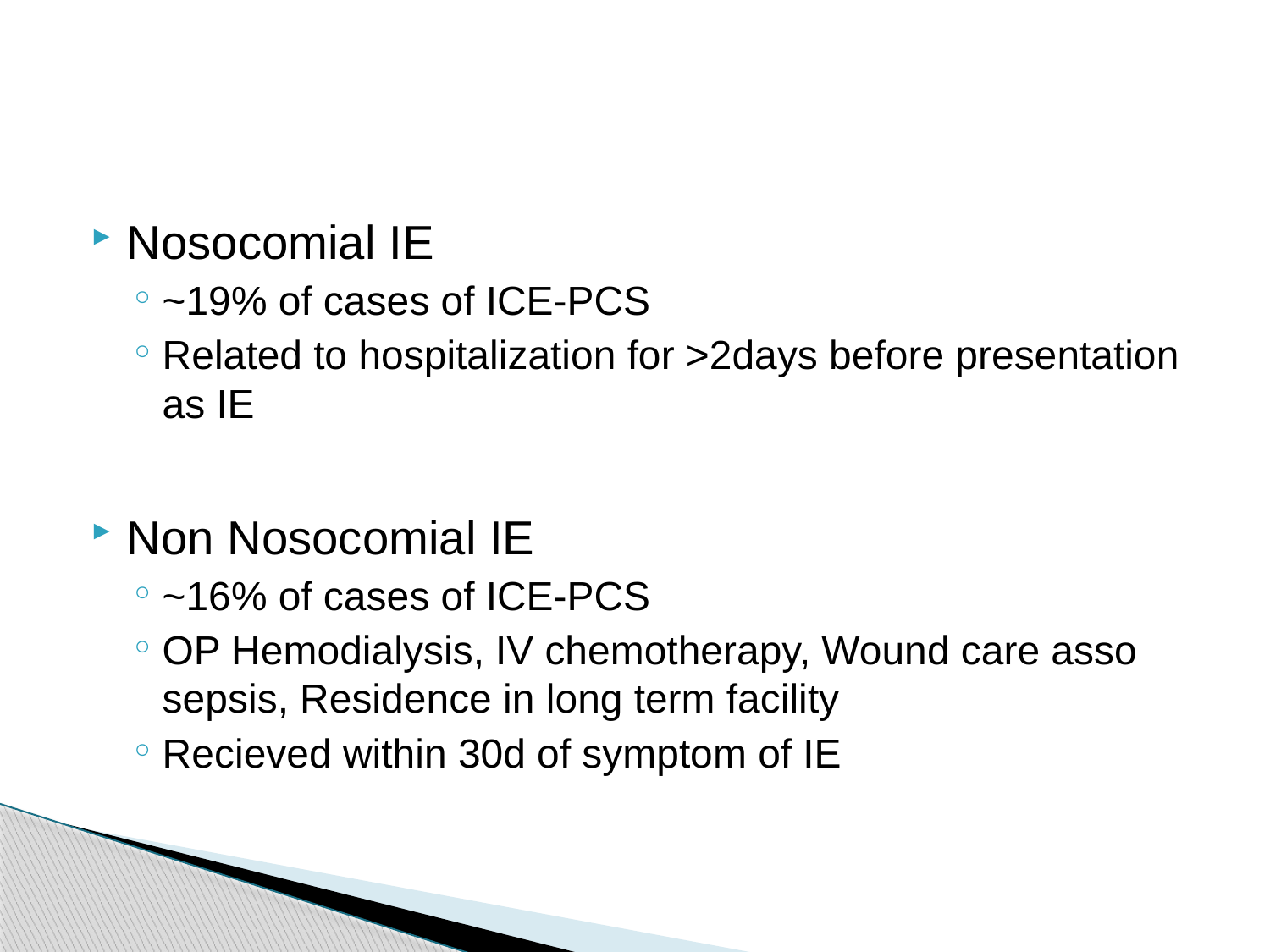

#
Nosocomial IE
~19% of cases of ICE-PCS
Related to hospitalization for >2days before presentation as IE

Non Nosocomial IE
~16% of cases of ICE-PCS
OP Hemodialysis, IV chemotherapy, Wound care asso sepsis, Residence in long term facility
Recieved within 30d of symptom of IE